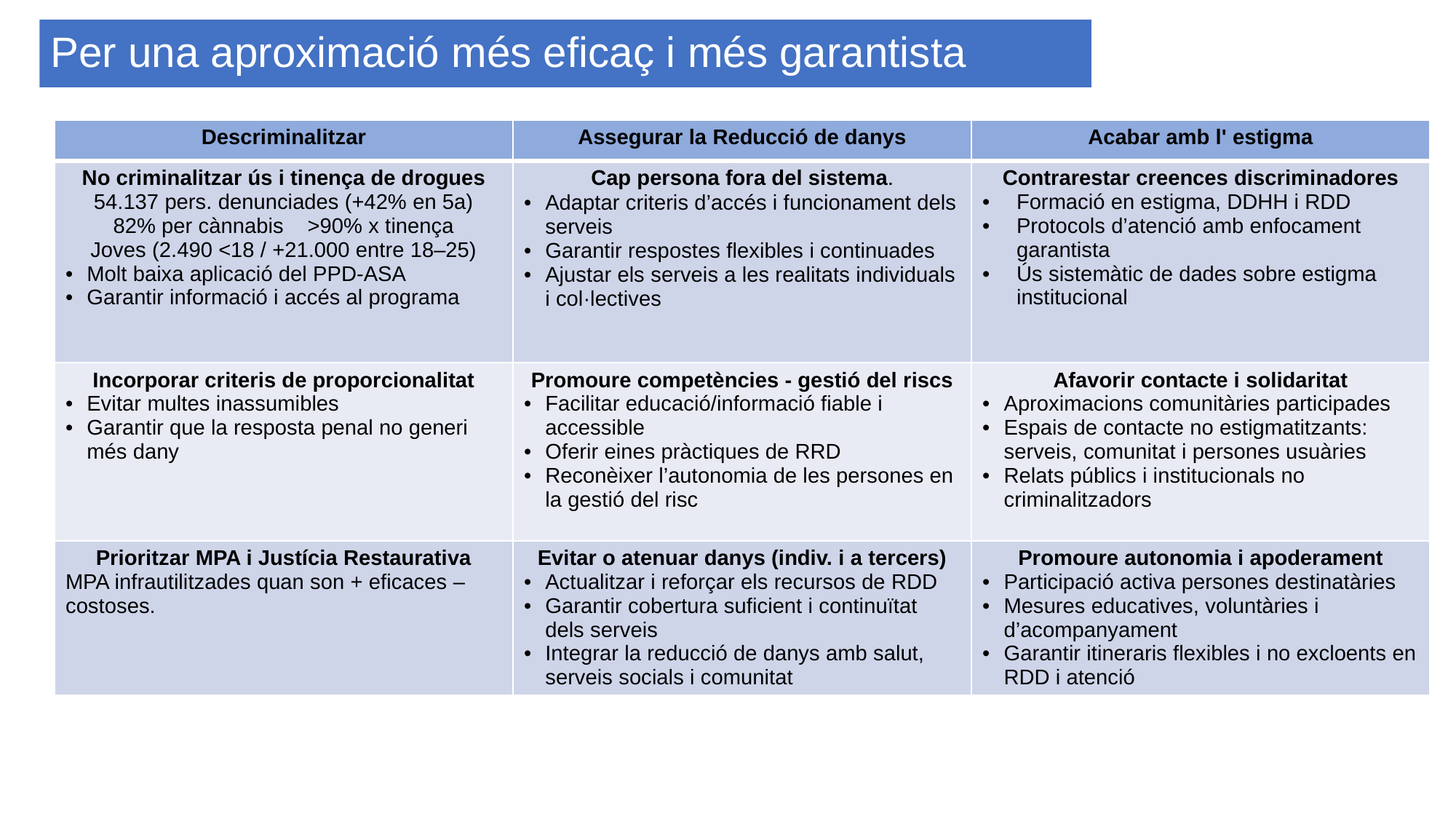

Per una aproximació més eficaç i més garantista
| Descriminalitzar | Assegurar la Reducció de danys | Acabar amb l' estigma |
| --- | --- | --- |
| No criminalitzar ús i tinença de drogues 54.137 pers. denunciades (+42% en 5a) 82% per cànnabis >90% x tinença Joves (2.490 <18 / +21.000 entre 18–25) Molt baixa aplicació del PPD-ASA Garantir informació i accés al programa | Cap persona fora del sistema. Adaptar criteris d’accés i funcionament dels serveis Garantir respostes flexibles i continuades Ajustar els serveis a les realitats individuals i col·lectives | Contrarestar creences discriminadores Formació en estigma, DDHH i RDD Protocols d’atenció amb enfocament garantista Ús sistemàtic de dades sobre estigma institucional |
| Incorporar criteris de proporcionalitat Evitar multes inassumibles Garantir que la resposta penal no generi més dany | Promoure competències - gestió del riscs Facilitar educació/informació fiable i accessible Oferir eines pràctiques de RRD Reconèixer l’autonomia de les persones en la gestió del risc | Afavorir contacte i solidaritat Aproximacions comunitàries participades Espais de contacte no estigmatitzants: serveis, comunitat i persones usuàries Relats públics i institucionals no criminalitzadors |
| Prioritzar MPA i Justícia Restaurativa MPA infrautilitzades quan son + eficaces – costoses. | Evitar o atenuar danys (indiv. i a tercers) Actualitzar i reforçar els recursos de RDD Garantir cobertura suficient i continuïtat dels serveis Integrar la reducció de danys amb salut, serveis socials i comunitat | Promoure autonomia i apoderament Participació activa persones destinatàries Mesures educatives, voluntàries i d’acompanyament Garantir itineraris flexibles i no excloents en RDD i atenció |